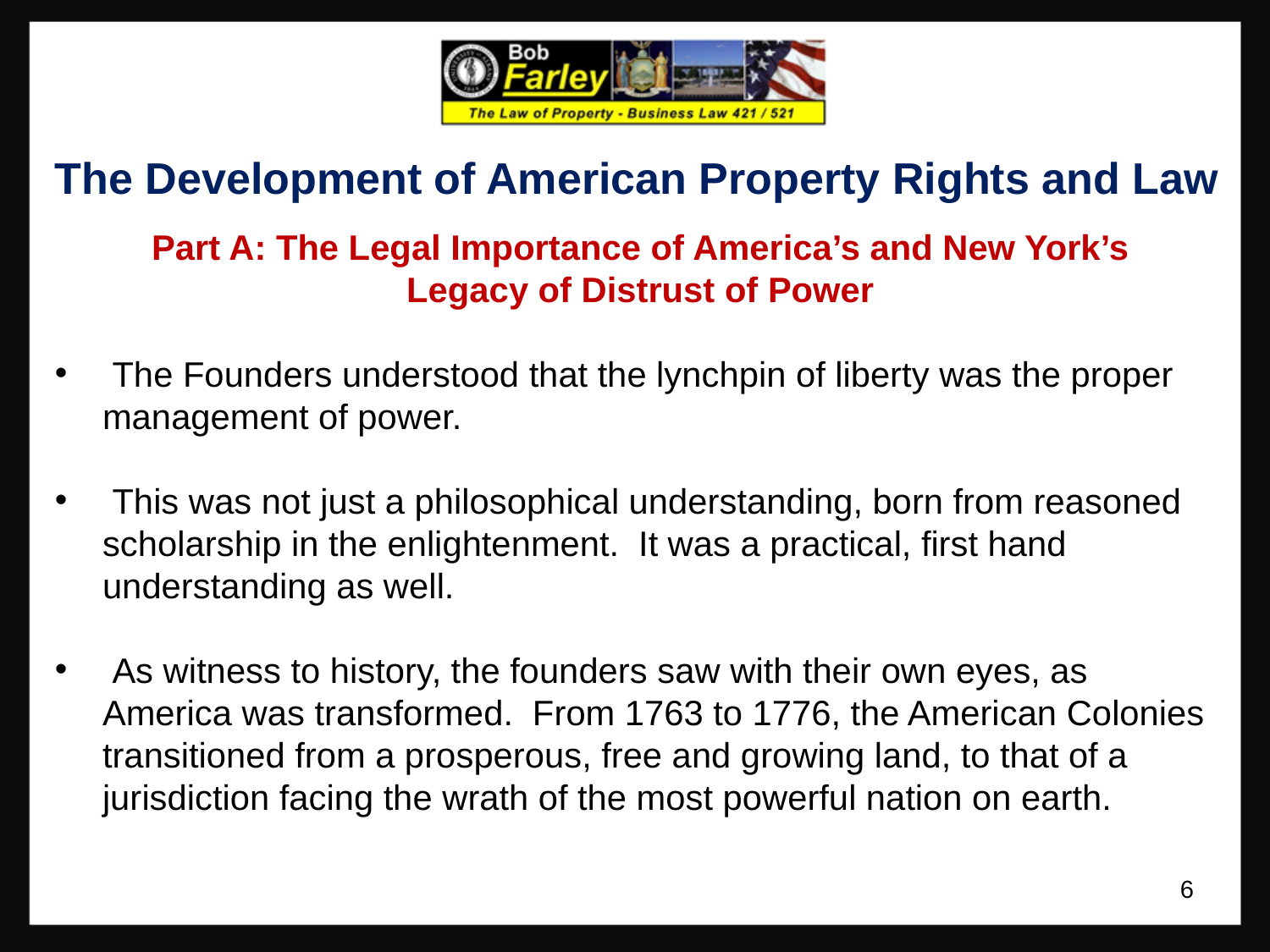

The Development of American Property Rights and Law

Part A: The Legal Importance of America’s and New York’s
Legacy of Distrust of Power

 The Founders understood that the lynchpin of liberty was the proper management of power.

 This was not just a philosophical understanding, born from reasoned scholarship in the enlightenment.  It was a practical, first hand understanding as well.

 As witness to history, the founders saw with their own eyes, as America was transformed.  From 1763 to 1776, the American Colonies transitioned from a prosperous, free and growing land, to that of a jurisdiction facing the wrath of the most powerful nation on earth.
6